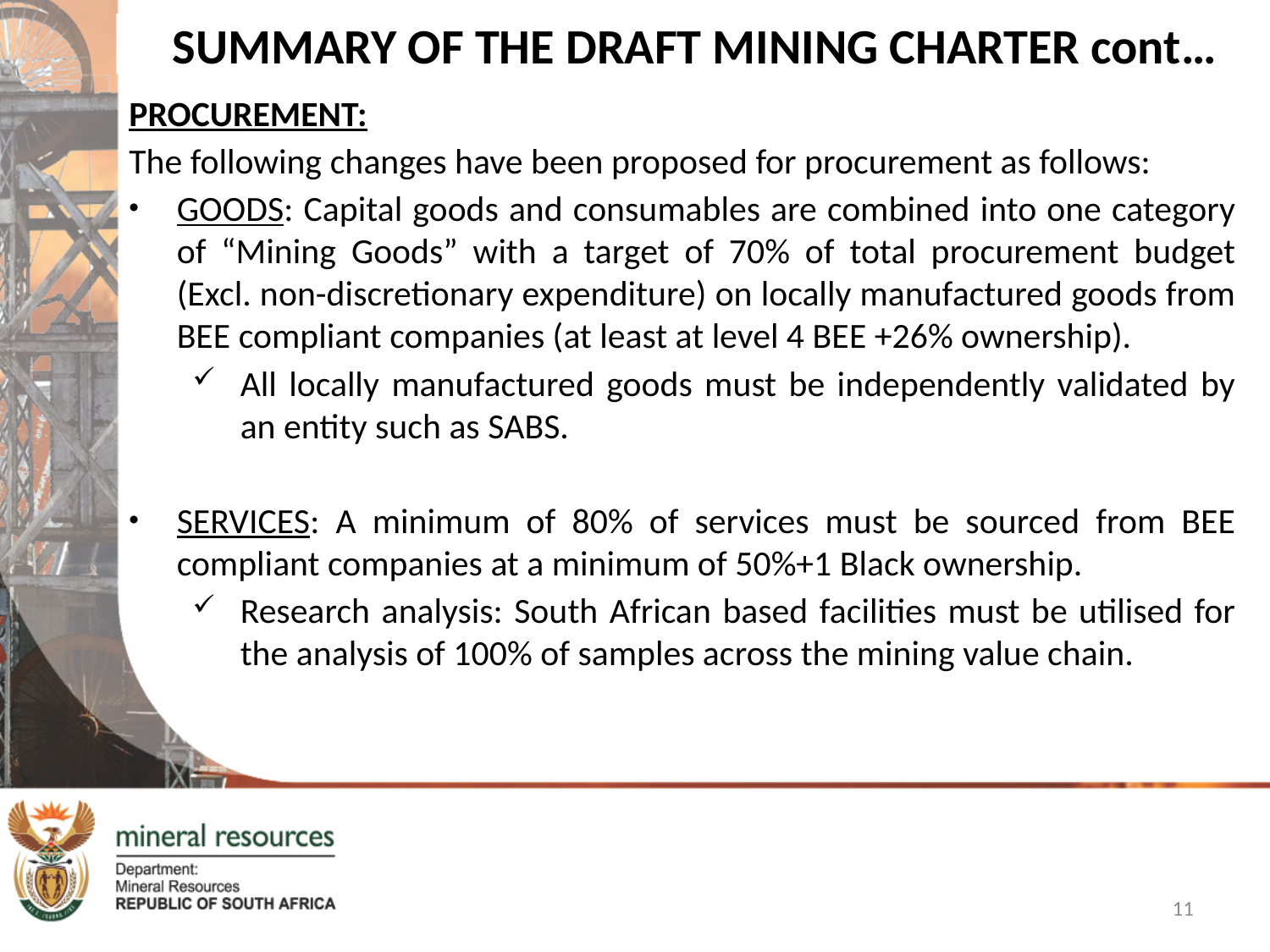

# SUMMARY OF THE DRAFT MINING CHARTER cont…
PROCUREMENT:
The following changes have been proposed for procurement as follows:
GOODS: Capital goods and consumables are combined into one category of “Mining Goods” with a target of 70% of total procurement budget (Excl. non-discretionary expenditure) on locally manufactured goods from BEE compliant companies (at least at level 4 BEE +26% ownership).
All locally manufactured goods must be independently validated by an entity such as SABS.

SERVICES: A minimum of 80% of services must be sourced from BEE compliant companies at a minimum of 50%+1 Black ownership.
Research analysis: South African based facilities must be utilised for the analysis of 100% of samples across the mining value chain.

11